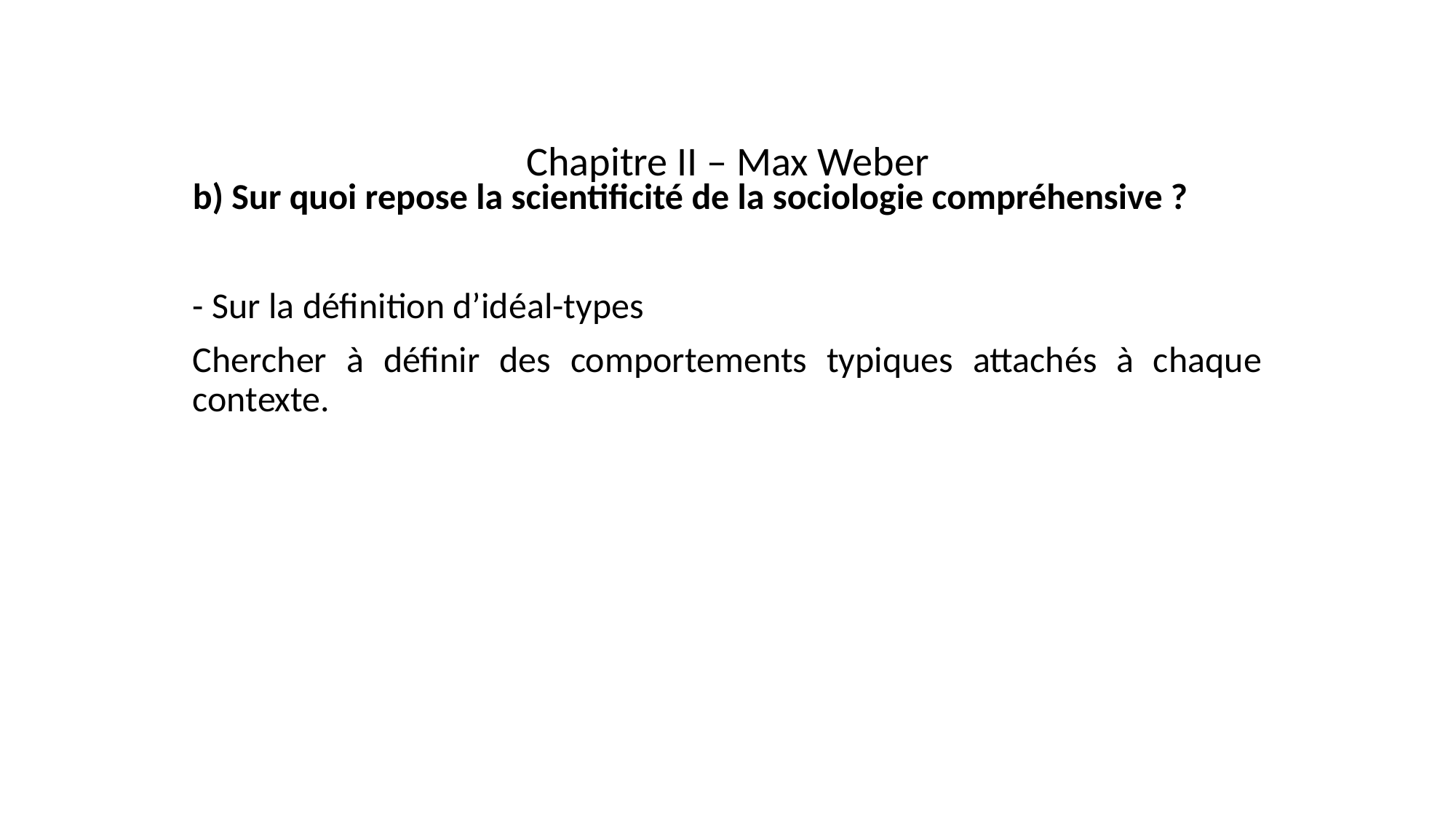

# Chapitre II – Max Weber
b) Sur quoi repose la scientificité de la sociologie compréhensive ?

- Sur la définition d’idéal-types
Chercher à définir des comportements typiques attachés à chaque contexte.